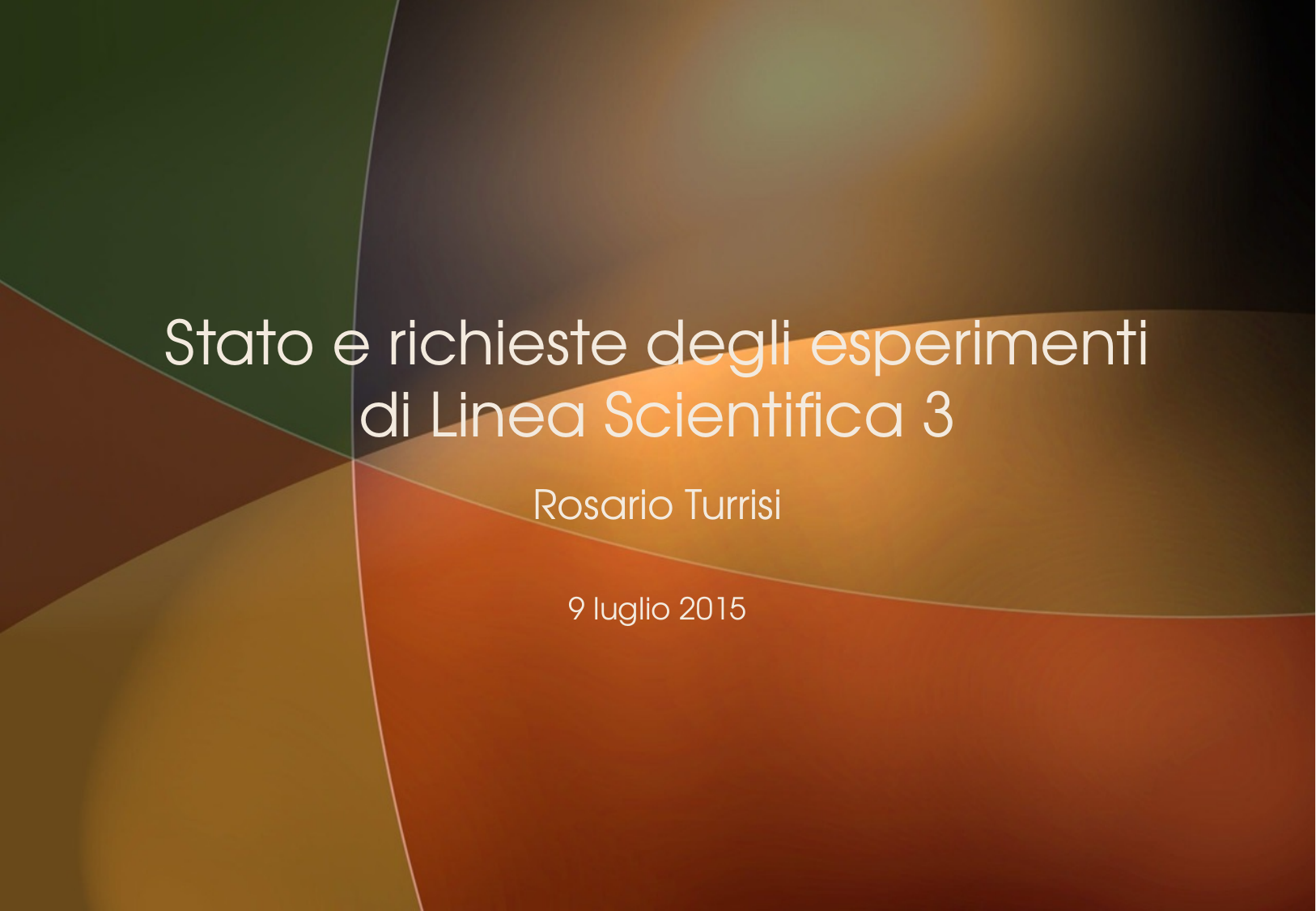

# Stato e richieste degli esperimenti di Linea Scientifica 3
Rosario Turrisi

9 luglio 2015